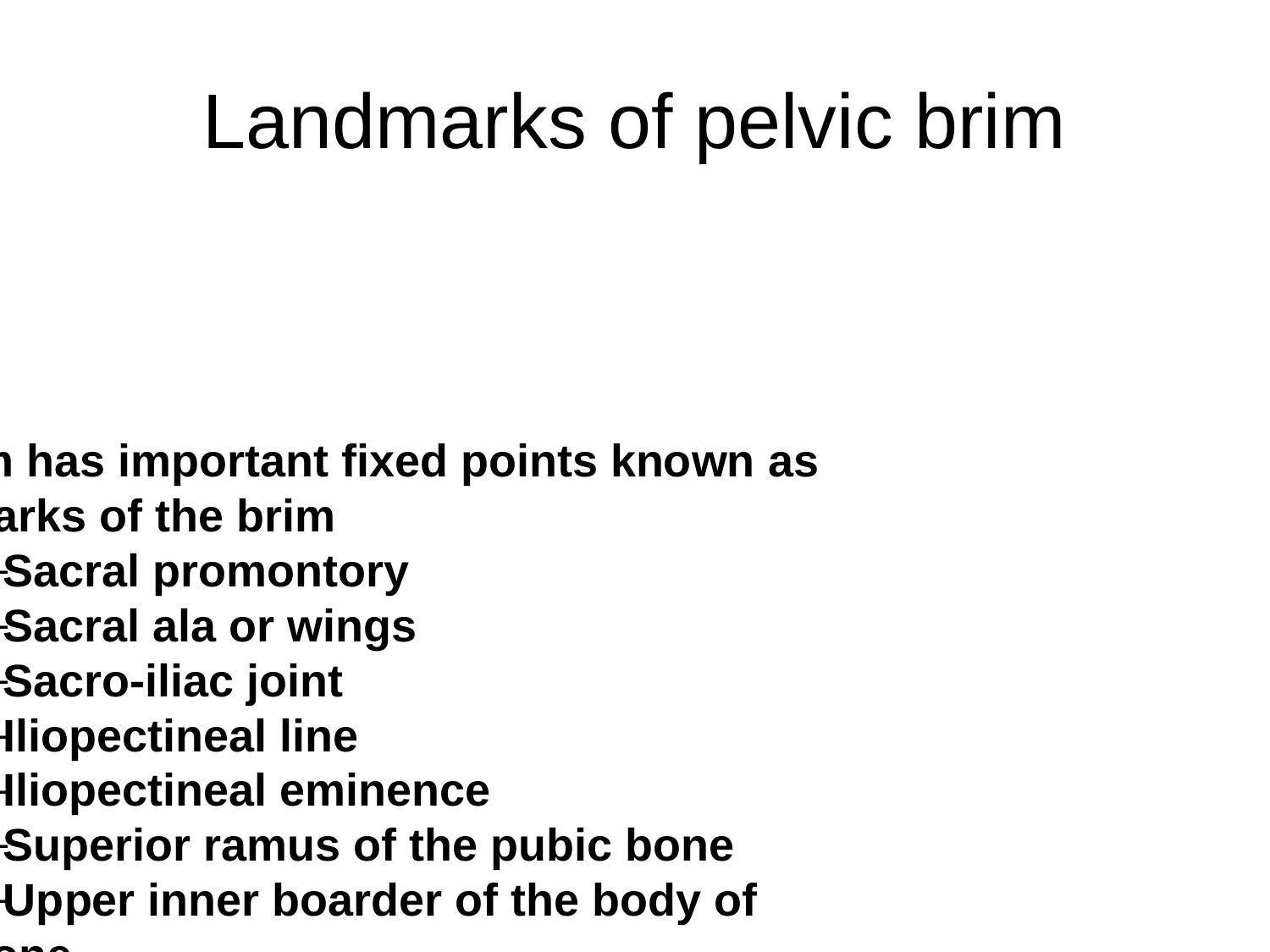

# Landmarks of pelvic brim
The brim has important fixed points known as the landmarks of the brim
Sacral promontory
Sacral ala or wings
Sacro-iliac joint
Iliopectineal line
Iliopectineal eminence
Superior ramus of the pubic bone
Upper inner boarder of the body of pubic bone
Upper inner boarder of the symphysis